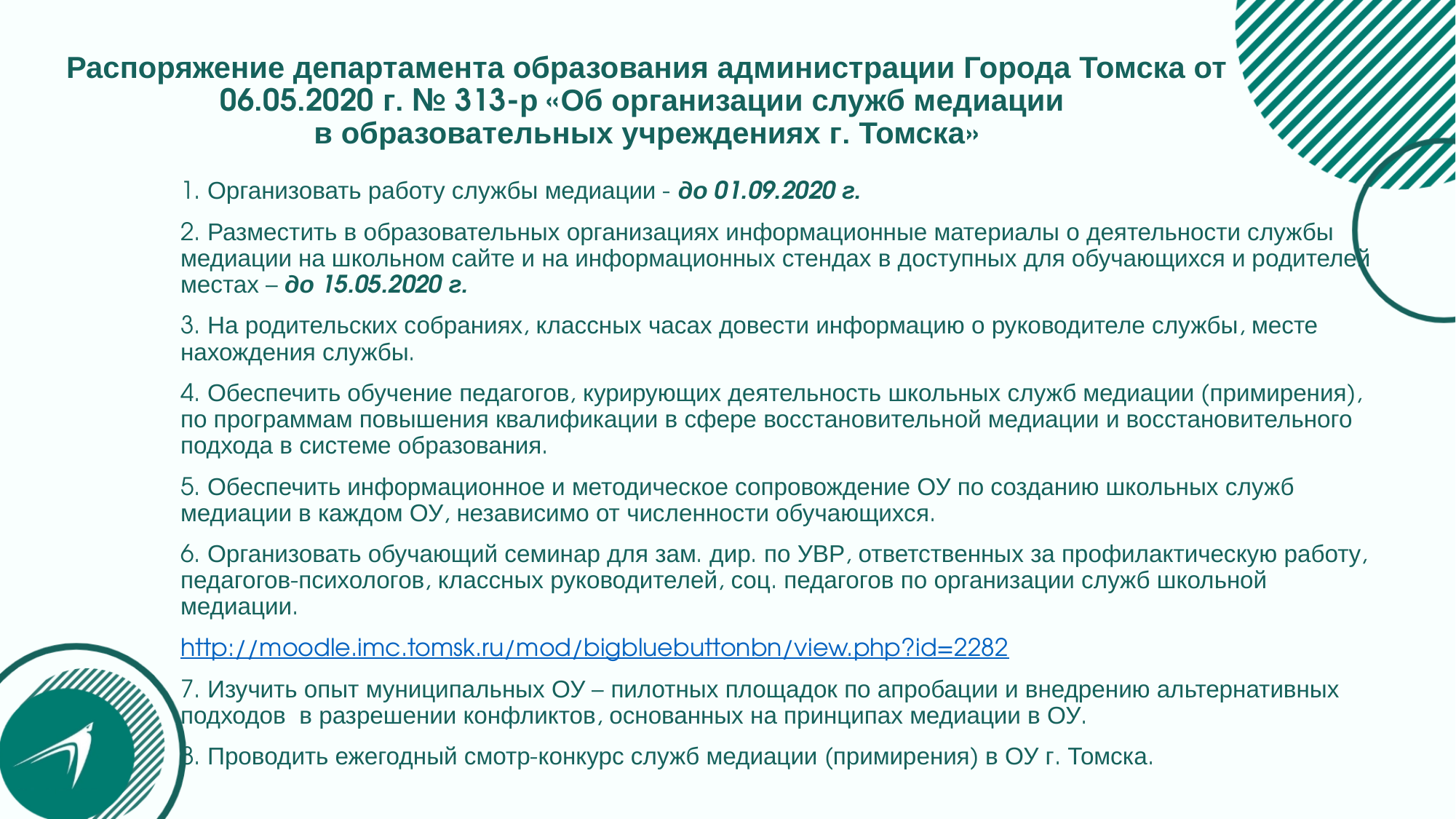

# Распоряжение департамента образования администрации Города Томска от 06.05.2020 г. № 313-р «Об организации служб медиации в образовательных учреждениях г. Томска»
1. Организовать работу службы медиации - до 01.09.2020 г.
2. Разместить в образовательных организациях информационные материалы о деятельности службы медиации на школьном сайте и на информационных стендах в доступных для обучающихся и родителей местах – до 15.05.2020 г.
3. На родительских собраниях, классных часах довести информацию о руководителе службы, месте нахождения службы.
4. Обеспечить обучение педагогов, курирующих деятельность школьных служб медиации (примирения), по программам повышения квалификации в сфере восстановительной медиации и восстановительного подхода в системе образования.
5. Обеспечить информационное и методическое сопровождение ОУ по созданию школьных служб медиации в каждом ОУ, независимо от численности обучающихся.
6. Организовать обучающий семинар для зам. дир. по УВР, ответственных за профилактическую работу, педагогов-психологов, классных руководителей, соц. педагогов по организации служб школьной медиации.
http://moodle.imc.tomsk.ru/mod/bigbluebuttonbn/view.php?id=2282
7. Изучить опыт муниципальных ОУ – пилотных площадок по апробации и внедрению альтернативных подходов  в разрешении конфликтов, основанных на принципах медиации в ОУ.
8. Проводить ежегодный смотр-конкурс служб медиации (примирения) в ОУ г. Томска.